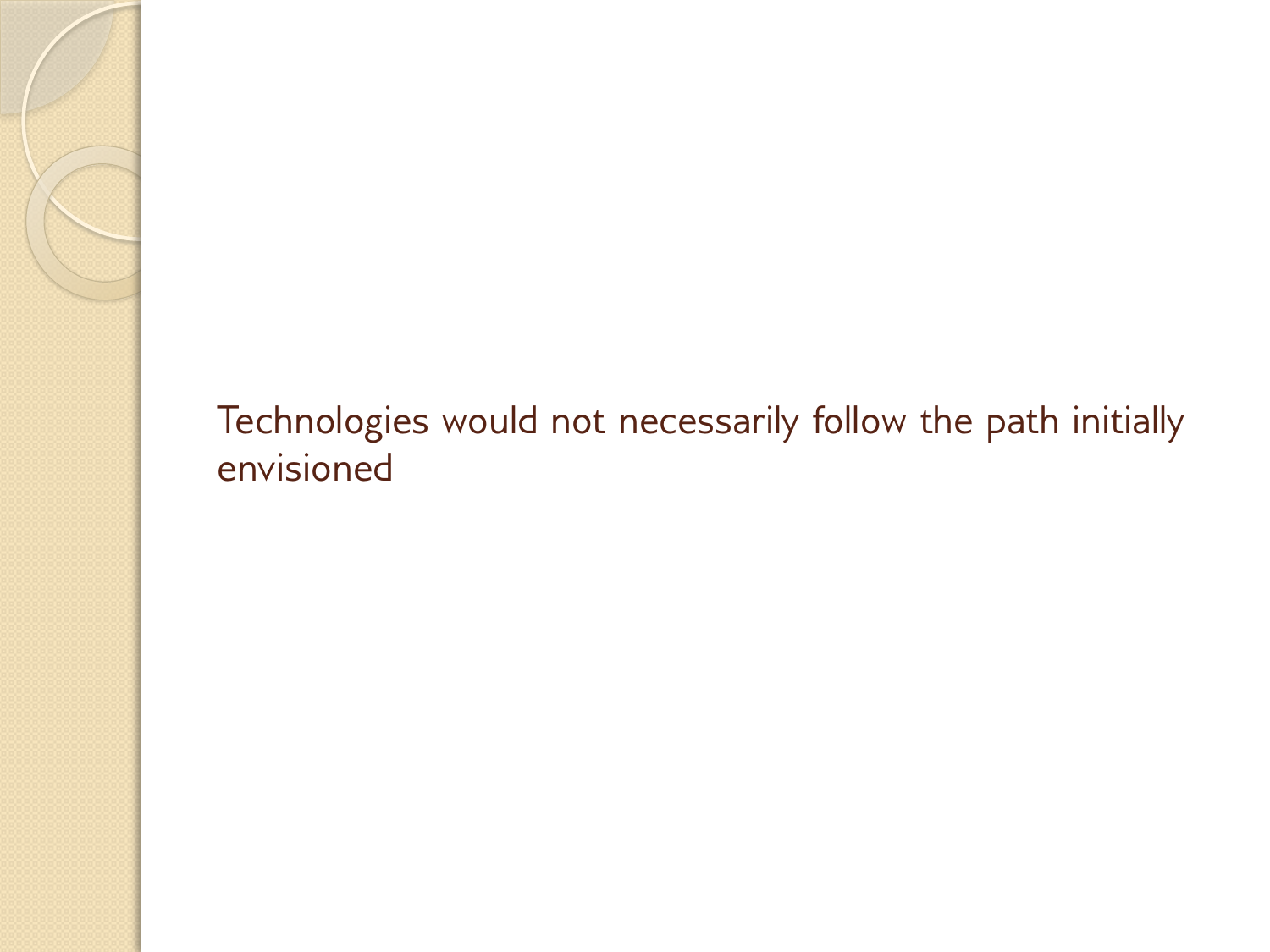

# Technologies would not necessarily follow the path initially envisioned